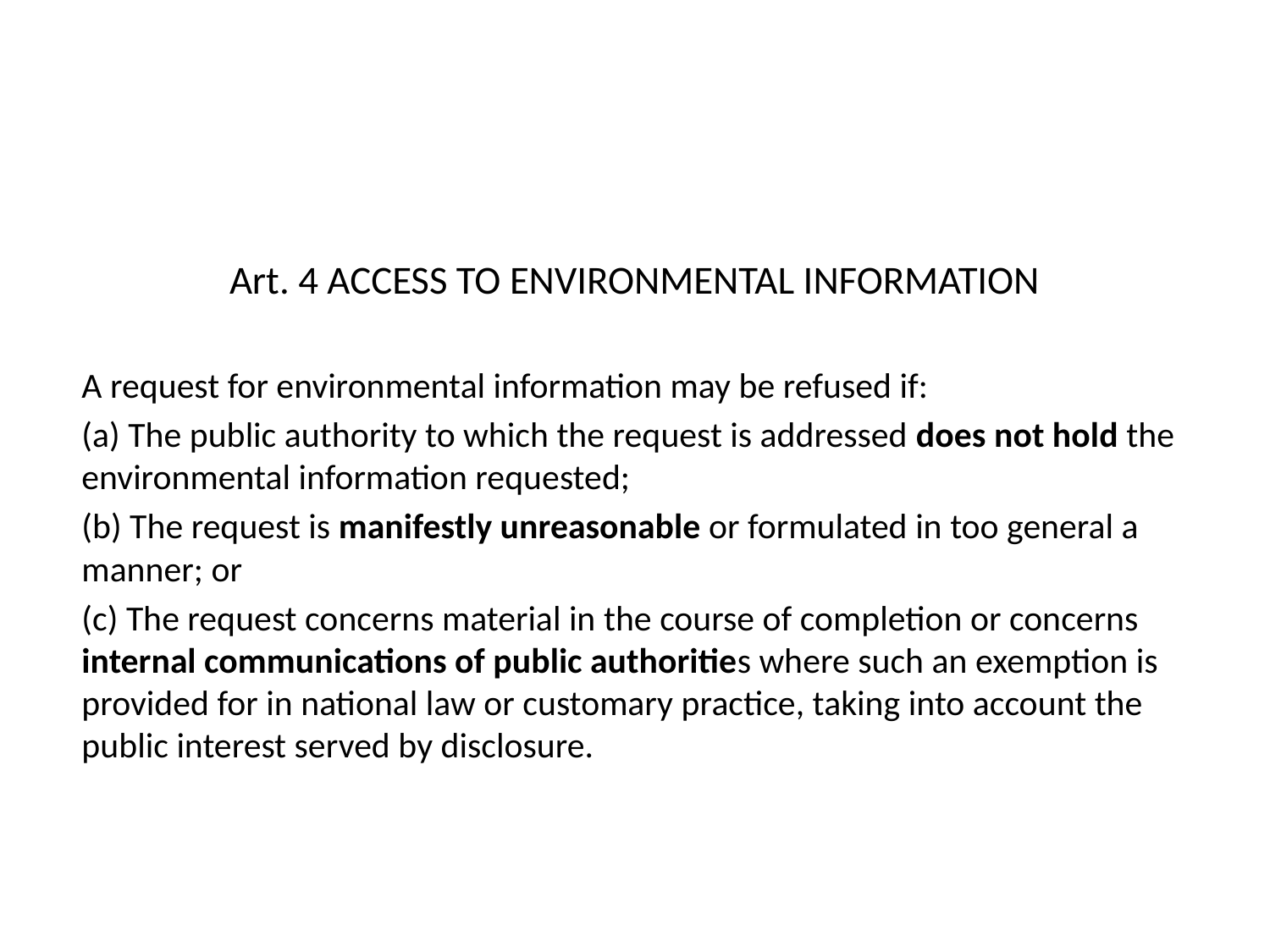

# Art. 4 ACCESS TO ENVIRONMENTAL INFORMATION
A request for environmental information may be refused if:
(a) The public authority to which the request is addressed does not hold the environmental information requested;
(b) The request is manifestly unreasonable or formulated in too general a manner; or
(c) The request concerns material in the course of completion or concerns internal communications of public authorities where such an exemption is provided for in national law or customary practice, taking into account the public interest served by disclosure.